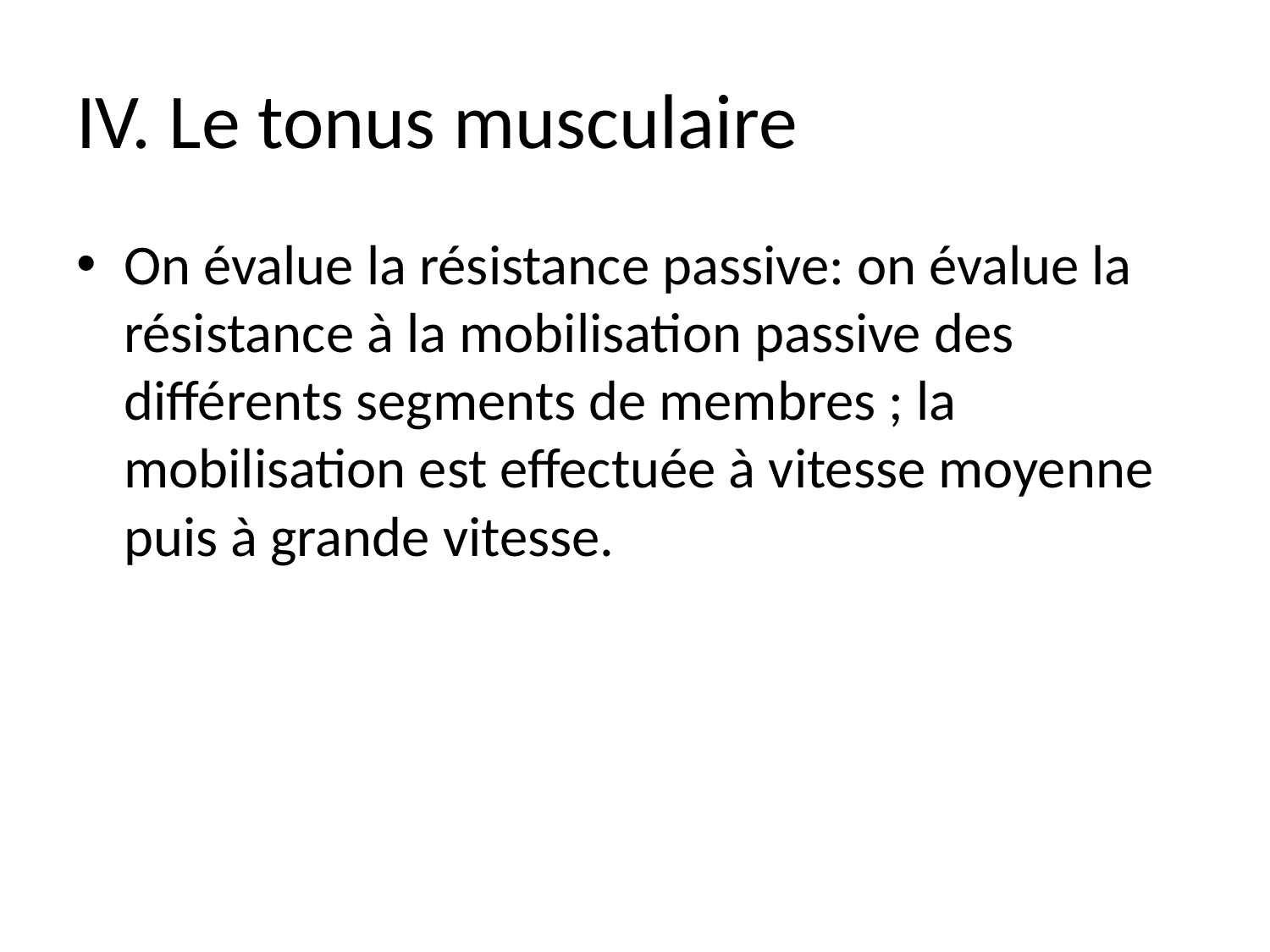

# IV. Le tonus musculaire
On évalue la résistance passive: on évalue la résistance à la mobilisation passive des différents segments de membres ; la mobilisation est effectuée à vitesse moyenne puis à grande vitesse.